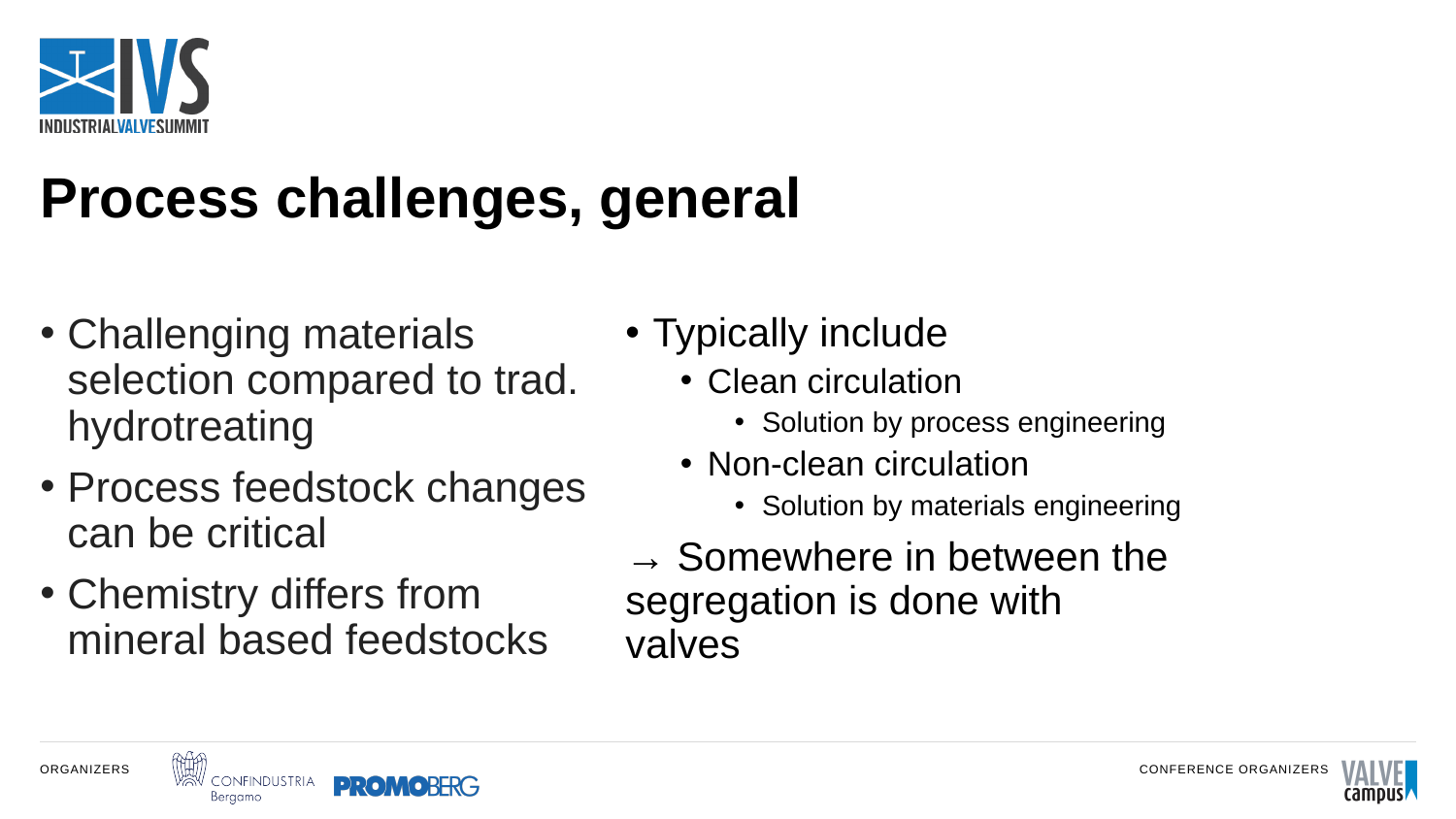

# Process challenges, general
Challenging materials selection compared to trad. hydrotreating
Process feedstock changes can be critical
Chemistry differs from mineral based feedstocks

Typically include
Clean circulation
Solution by process engineering
Non-clean circulation
Solution by materials engineering
→ Somewhere in between the segregation is done with valves